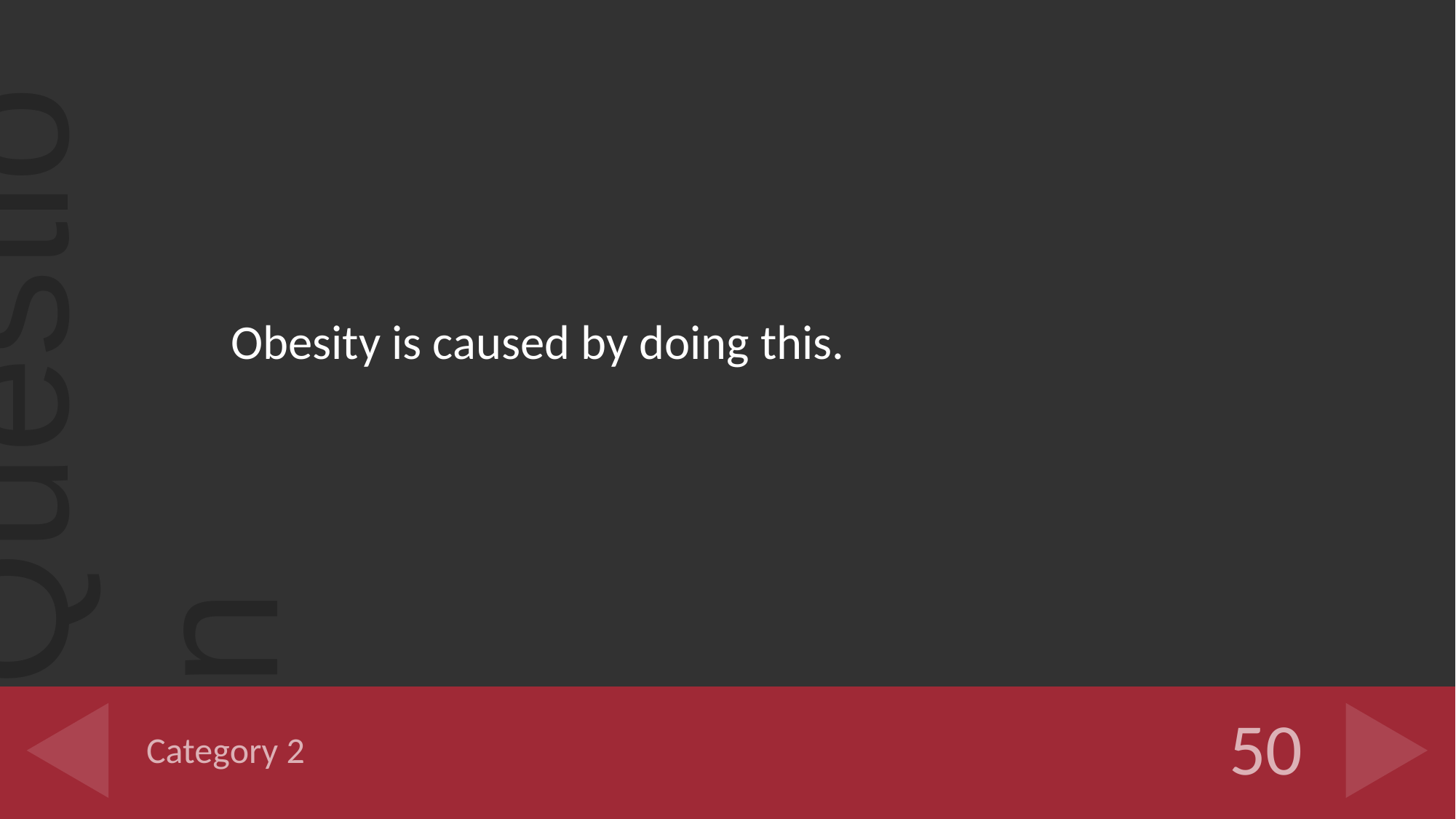

Obesity is caused by doing this.
# Category 2
50